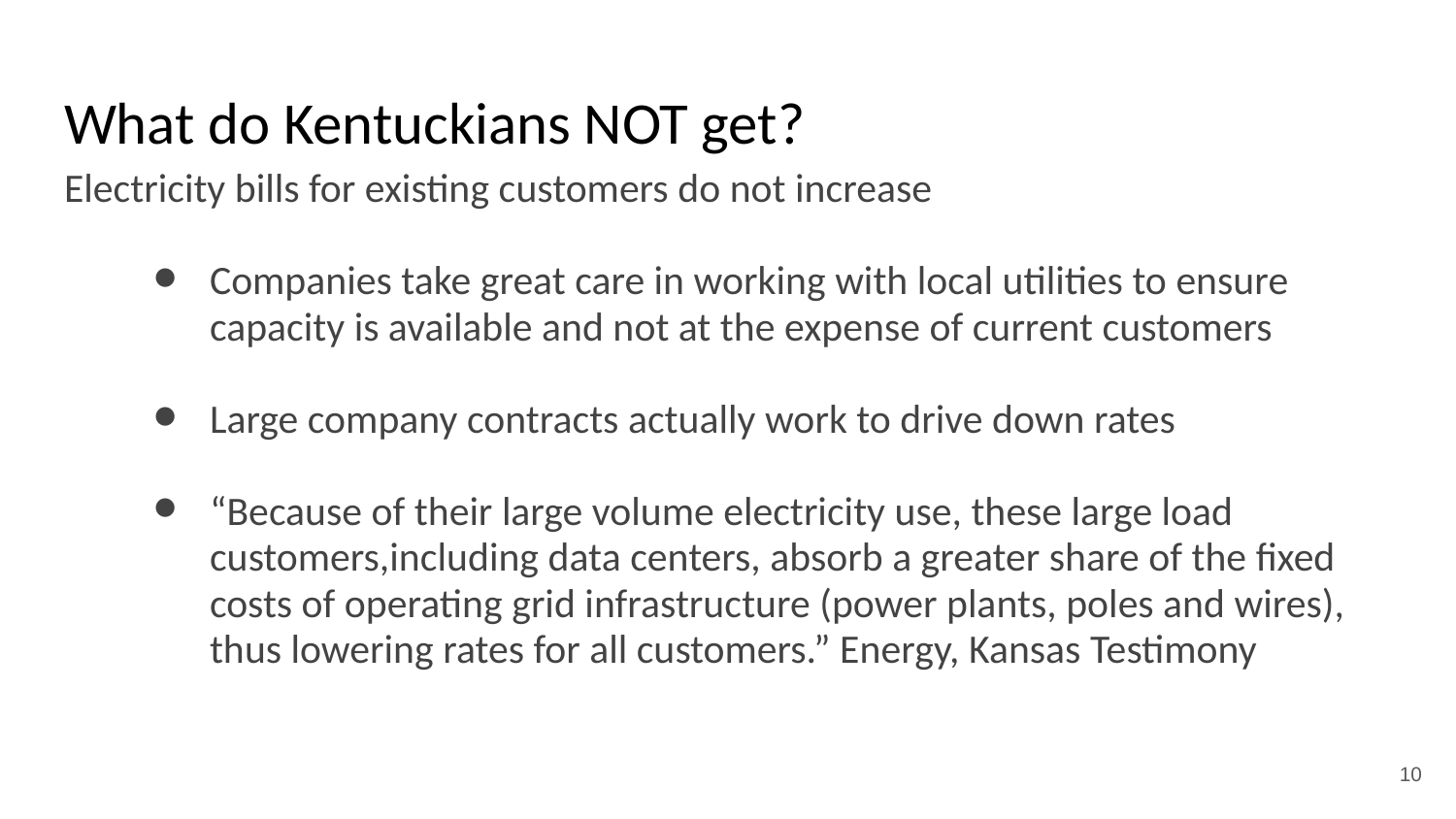

# What do Kentuckians NOT get?
Electricity bills for existing customers do not increase

Companies take great care in working with local utilities to ensure capacity is available and not at the expense of current customers

Large company contracts actually work to drive down rates

“Because of their large volume electricity use, these large load customers,including data centers, absorb a greater share of the fixed costs of operating grid infrastructure (power plants, poles and wires), thus lowering rates for all customers.” Energy, Kansas Testimony
10